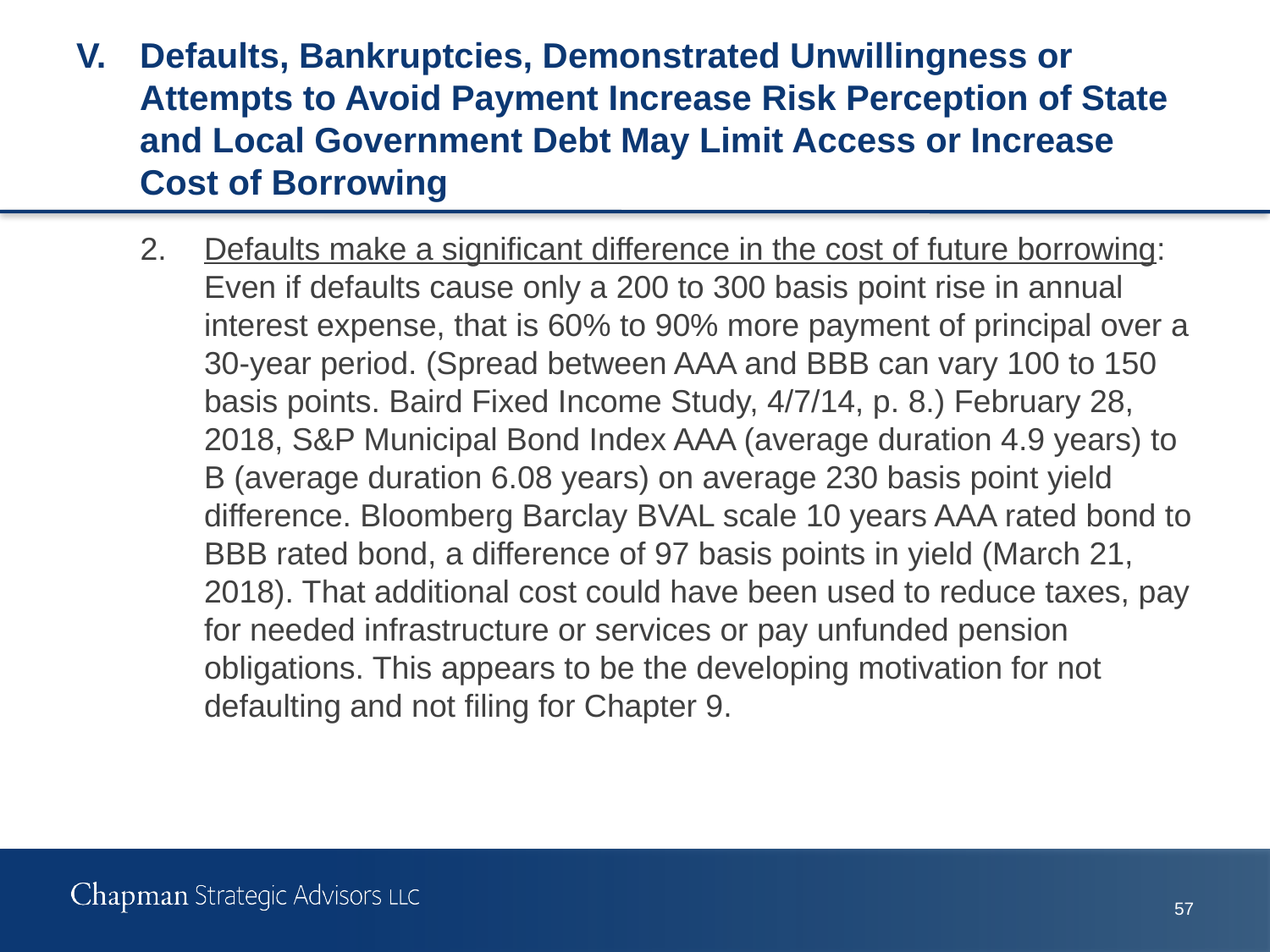

# V.	Defaults, Bankruptcies, Demonstrated Unwillingness or Attempts to Avoid Payment Increase Risk Perception of State and Local Government Debt May Limit Access or Increase Cost of Borrowing
2.	Defaults make a significant difference in the cost of future borrowing: Even if defaults cause only a 200 to 300 basis point rise in annual interest expense, that is 60% to 90% more payment of principal over a 30-year period. (Spread between AAA and BBB can vary 100 to 150 basis points. Baird Fixed Income Study, 4/7/14, p. 8.) February 28, 2018, S&P Municipal Bond Index AAA (average duration 4.9 years) to B (average duration 6.08 years) on average 230 basis point yield difference. Bloomberg Barclay BVAL scale 10 years AAA rated bond to BBB rated bond, a difference of 97 basis points in yield (March 21, 2018). That additional cost could have been used to reduce taxes, pay for needed infrastructure or services or pay unfunded pension obligations. This appears to be the developing motivation for not defaulting and not filing for Chapter 9.
57